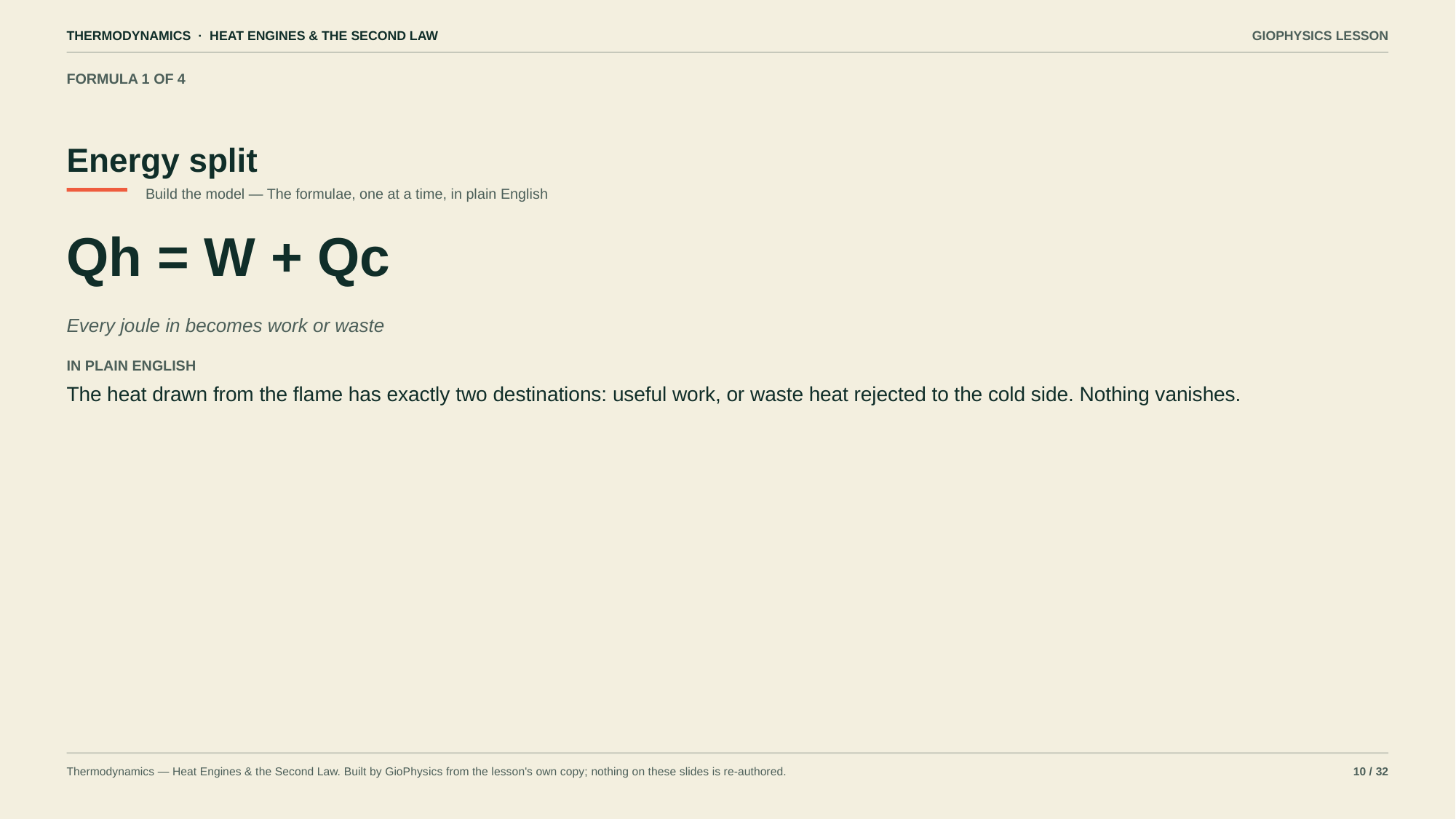

THERMODYNAMICS  ·  HEAT ENGINES & THE SECOND LAW
GIOPHYSICS LESSON

FORMULA 1 OF 4
Energy split
Build the model — The formulae, one at a time, in plain English

Qh = W + Qc
Every joule in becomes work or waste
IN PLAIN ENGLISH
The heat drawn from the flame has exactly two destinations: useful work, or waste heat rejected to the cold side. Nothing vanishes.

Thermodynamics — Heat Engines & the Second Law. Built by GioPhysics from the lesson's own copy; nothing on these slides is re-authored.
10 / 32